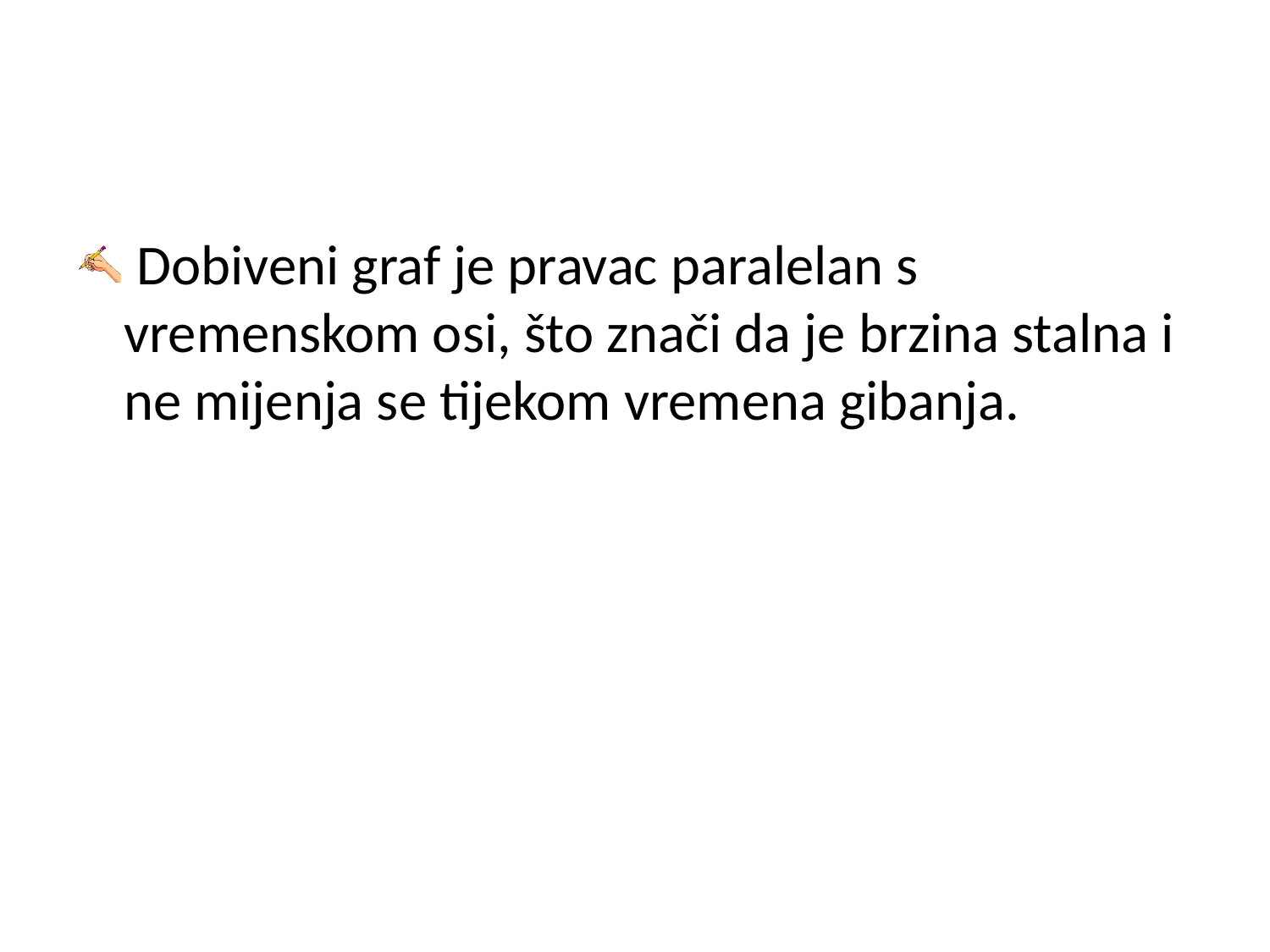

Dobiveni graf je pravac paralelan s vremenskom osi, što znači da je brzina stalna i ne mijenja se tijekom vremena gibanja.